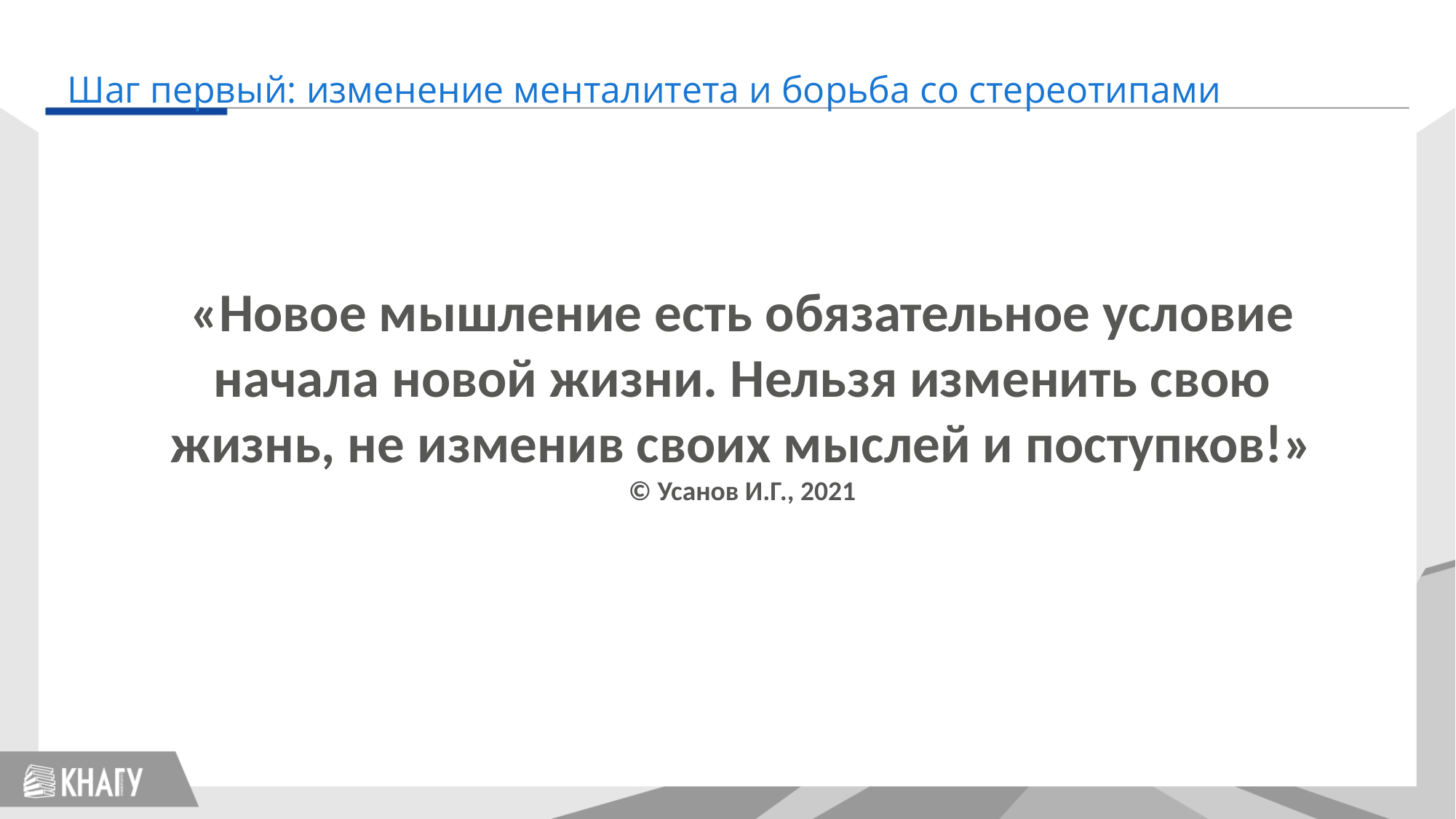

Шаг первый: изменение менталитета и борьба со стереотипами
«Новое мышление есть обязательное условие начала новой жизни. Нельзя изменить свою жизнь, не изменив своих мыслей и поступков!»
© Усанов И.Г., 2021